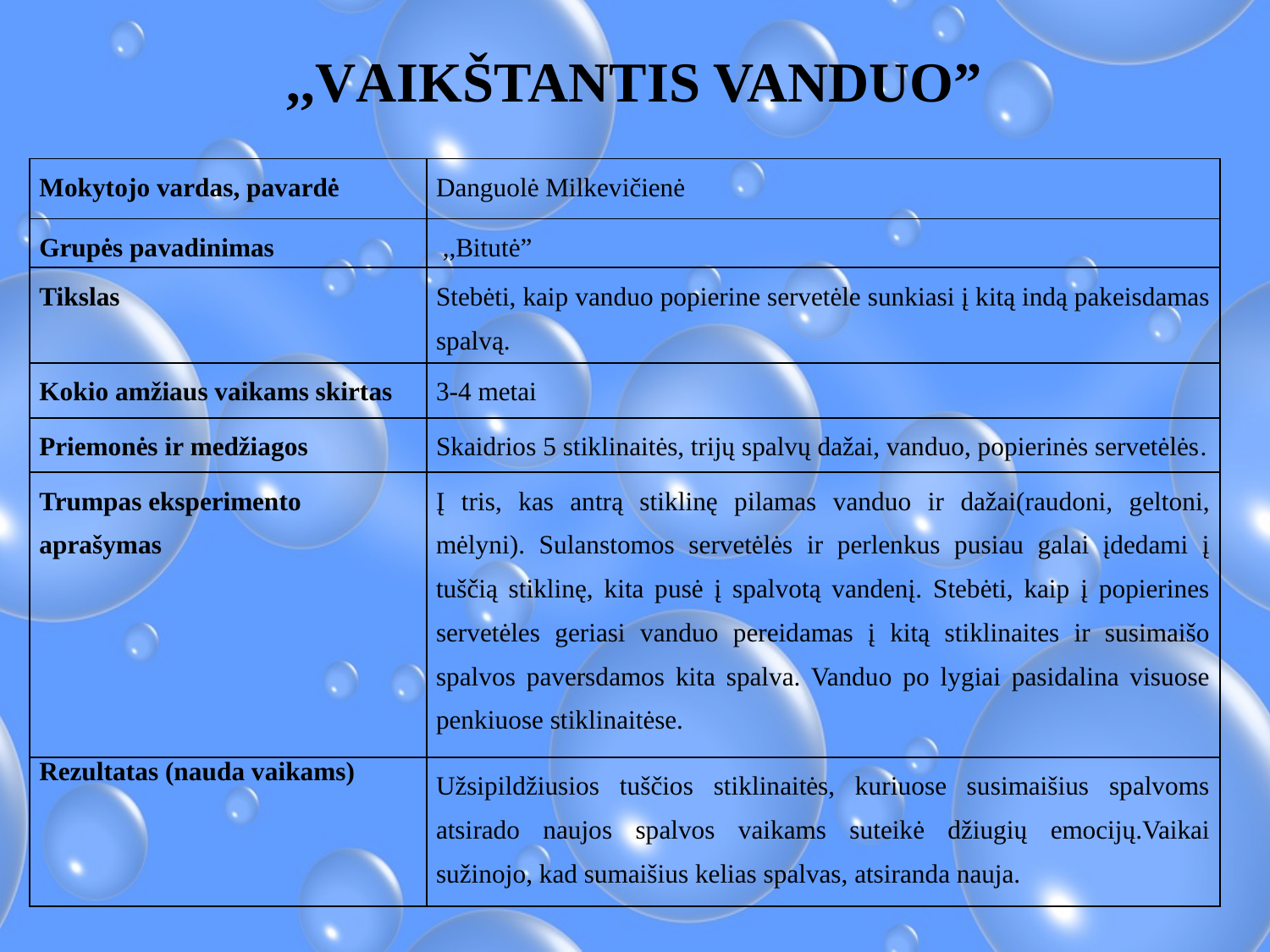

,,VAIKŠTANTIS VANDUO”
| Mokytojo vardas, pavardė | Danguolė Milkevičienė |
| --- | --- |
| Grupės pavadinimas | ,,Bitutė” |
| Tikslas | Stebėti, kaip vanduo popierine servetėle sunkiasi į kitą indą pakeisdamas spalvą. |
| Kokio amžiaus vaikams skirtas | 3-4 metai |
| Priemonės ir medžiagos | Skaidrios 5 stiklinaitės, trijų spalvų dažai, vanduo, popierinės servetėlės. |
| Trumpas eksperimento aprašymas | Į tris, kas antrą stiklinę pilamas vanduo ir dažai(raudoni, geltoni, mėlyni). Sulanstomos servetėlės ir perlenkus pusiau galai įdedami į tuščią stiklinę, kita pusė į spalvotą vandenį. Stebėti, kaip į popierines servetėles geriasi vanduo pereidamas į kitą stiklinaites ir susimaišo spalvos paversdamos kita spalva. Vanduo po lygiai pasidalina visuose penkiuose stiklinaitėse. |
| Rezultatas (nauda vaikams) | Užsipildžiusios tuščios stiklinaitės, kuriuose susimaišius spalvoms atsirado naujos spalvos vaikams suteikė džiugių emocijų.Vaikai sužinojo, kad sumaišius kelias spalvas, atsiranda nauja. |